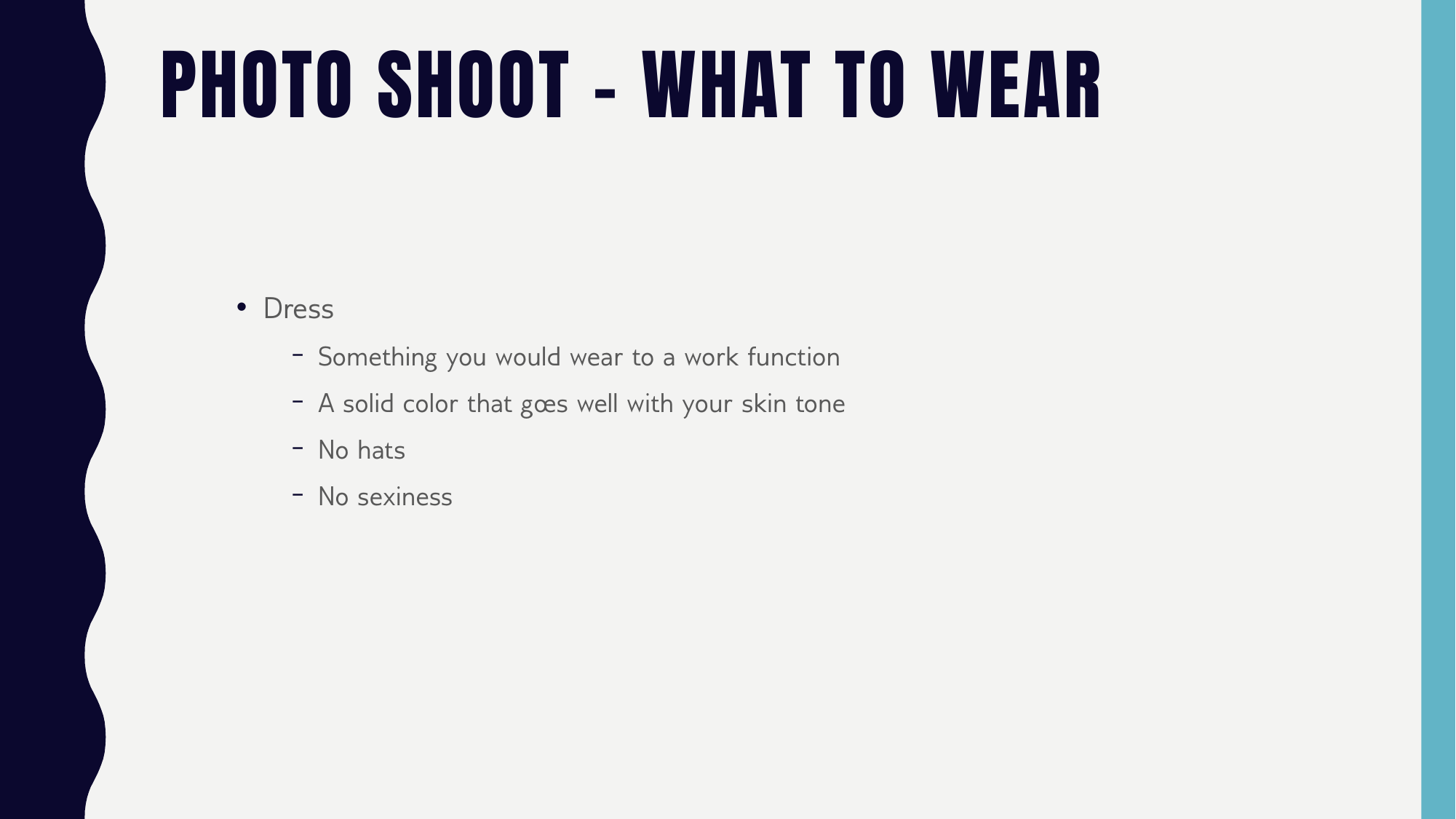

# Photo shoot – what to wear
Dress
Something you would wear to a work function
A solid color that goes well with your skin tone
No hats
No sexiness